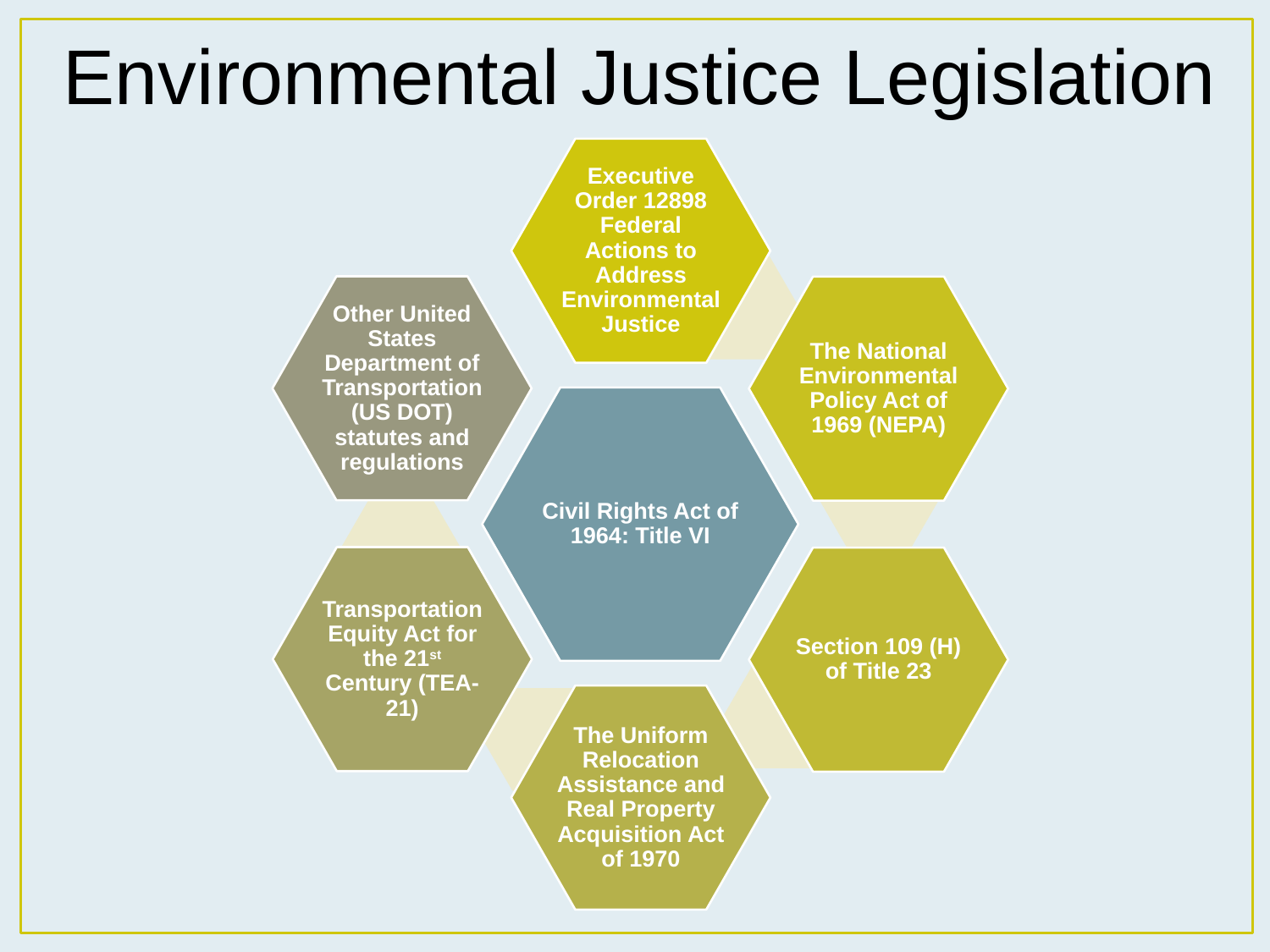

Environmental Justice Legislation
Civil Rights Act of 1964: Title VI
Executive Order 12898 Federal Actions to Address Environmental Justice
The National Environmental Policy Act of 1969 (NEPA)
Section 109 (H) of Title 23
The Uniform Relocation Assistance and Real Property Acquisition Act of 1970
Transportation Equity Act for the 21st Century (TEA-21)
Other United States Department of Transportation (US DOT) statutes and regulations